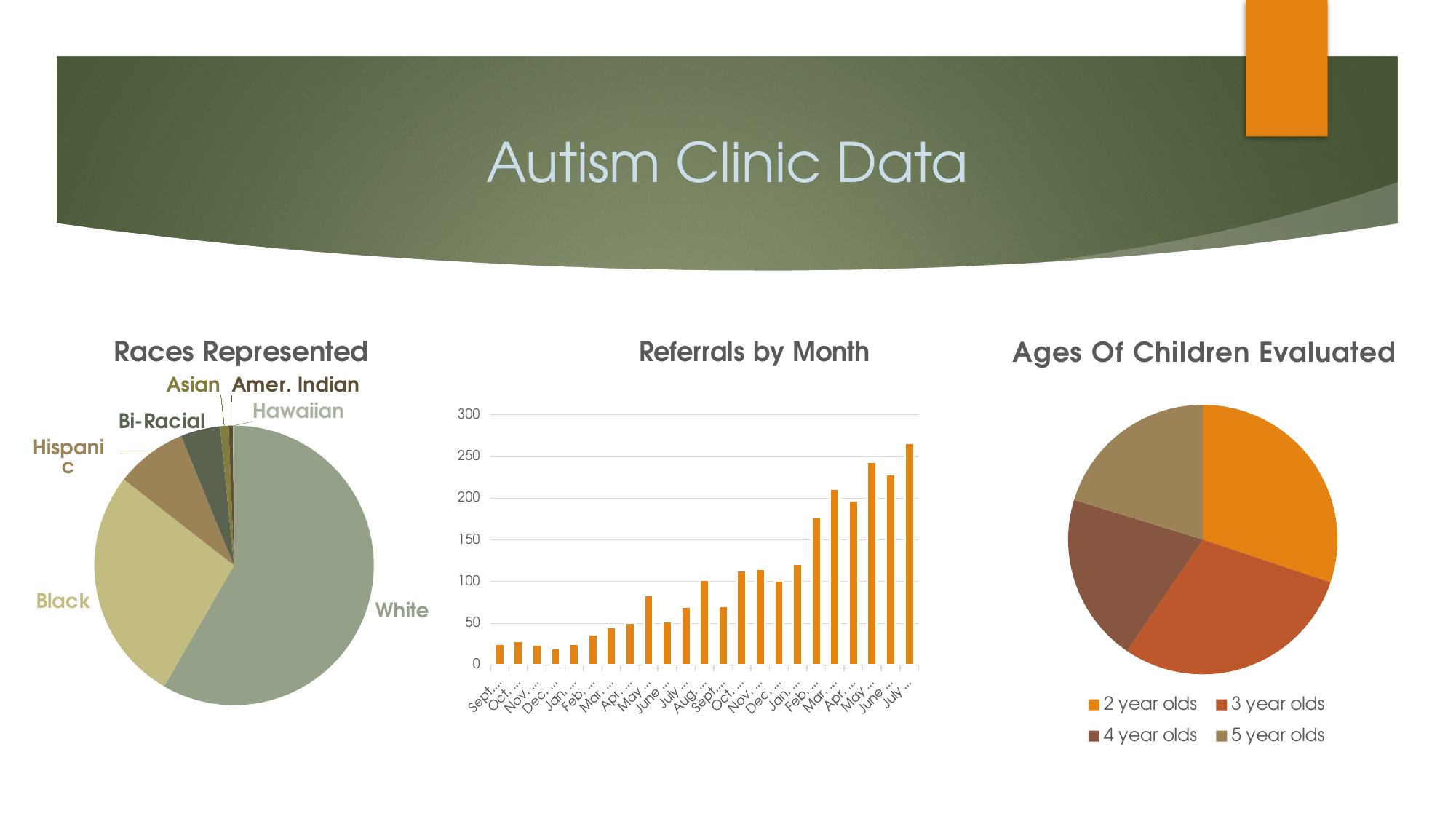

# Autism Clinic Data

### Chart:

| Category | Referrals by Month |
|---|---|
| Sept. 2022 | 25.0 |
| Oct. 2022 | 29.0 |
| Nov. 2022 | 24.0 |
| Dec. 2022 | 20.0 |
| Jan. 2023 | 25.0 |
| Feb. 2023 | 37.0 |
| Mar. 2023 | 45.0 |
| Apr. 2023 | 51.0 |
| May 2023 | 84.0 |
| June 2023 | 52.0 |
| July 2023 | 70.0 |
| Aug. 2023 | 102.0 |
| Sept. 2023 | 71.0 |
| Oct. 2023 | 113.0 |
| Nov. 2023 | 115.0 |
| Dec. 2023 | 101.0 |
| Jan. 2024 | 121.0 |
| Feb. 2024 | 177.0 |
| Mar. 2024 | 211.0 |
| Apr. 2024 | 197.0 |
| May 2024 | 243.0 |
| June 2024 | 229.0 |
| July 2024 | 266.0 |

### Chart: Races Represented

| Category | Races Represented |
|---|---|
| White | 472.0 |
| Black | 220.0 |
| Hispanic | 67.0 |
| Bi-Racial | 37.0 |
| Asian | 8.0 |
| Amer. Indian | 4.0 |
| Hawaiian | 1.0 |

### Chart: Ages Of Children Evaluated

| Category | Ages Served |
|---|---|
| 2 year olds | 76.0 |
| 3 year olds | 74.0 |
| 4 year olds | 51.0 |
| 5 year olds | 51.0 |